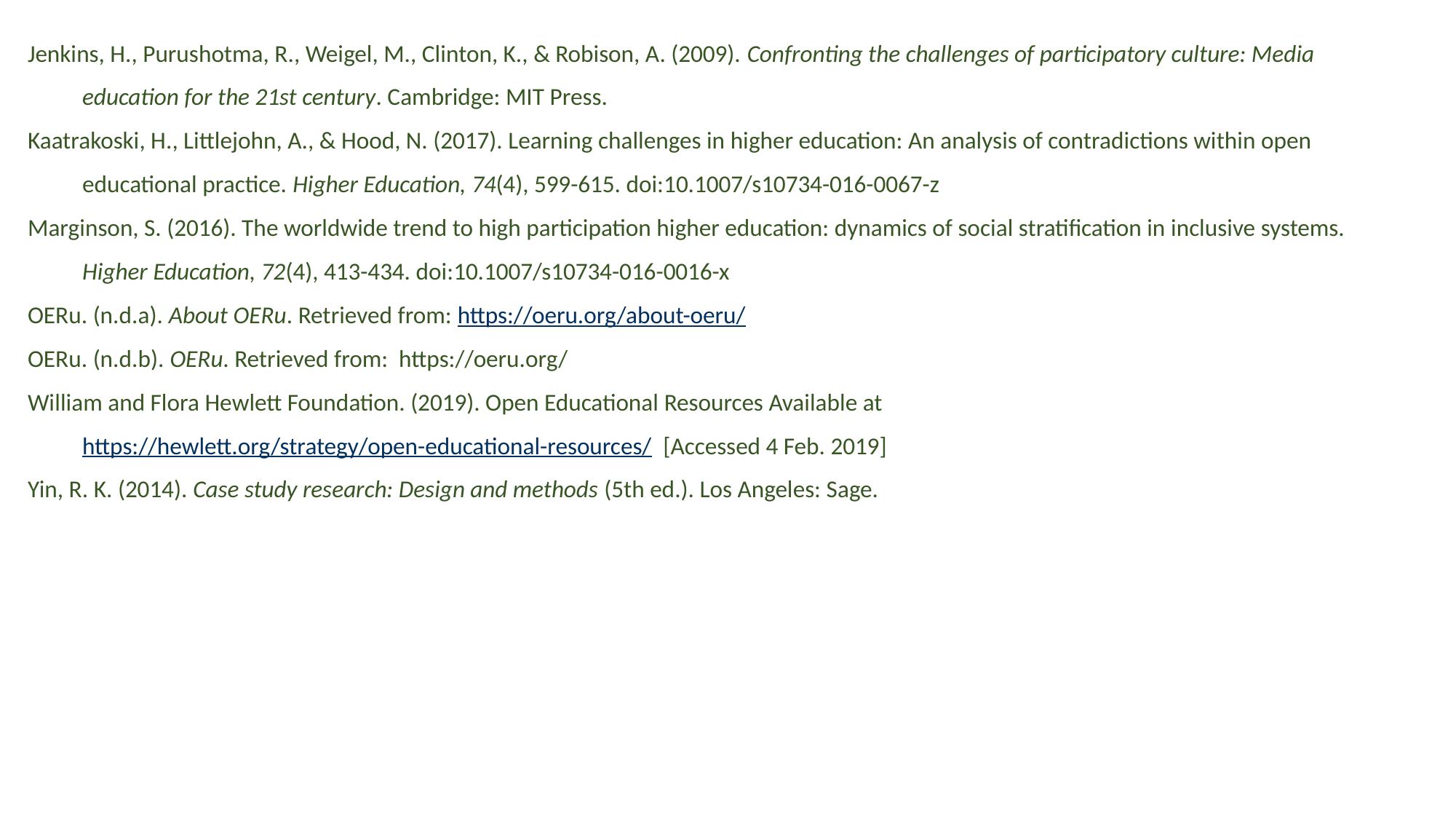

Jenkins, H., Purushotma, R., Weigel, M., Clinton, K., & Robison, A. (2009). Confronting the challenges of participatory culture: Media education for the 21st century. Cambridge: MIT Press.
Kaatrakoski, H., Littlejohn, A., & Hood, N. (2017). Learning challenges in higher education: An analysis of contradictions within open educational practice. Higher Education, 74(4), 599-615. doi:10.1007/s10734-016-0067-z
Marginson, S. (2016). The worldwide trend to high participation higher education: dynamics of social stratification in inclusive systems. Higher Education, 72(4), 413-434. doi:10.1007/s10734-016-0016-x
OERu. (n.d.a). About OERu. Retrieved from: https://oeru.org/about-oeru/
OERu. (n.d.b). OERu. Retrieved from:  https://oeru.org/
William and Flora Hewlett Foundation. (2019). Open Educational Resources Available at https://hewlett.org/strategy/open-educational-resources/  [Accessed 4 Feb. 2019]
Yin, R. K. (2014). Case study research: Design and methods (5th ed.). Los Angeles: Sage.